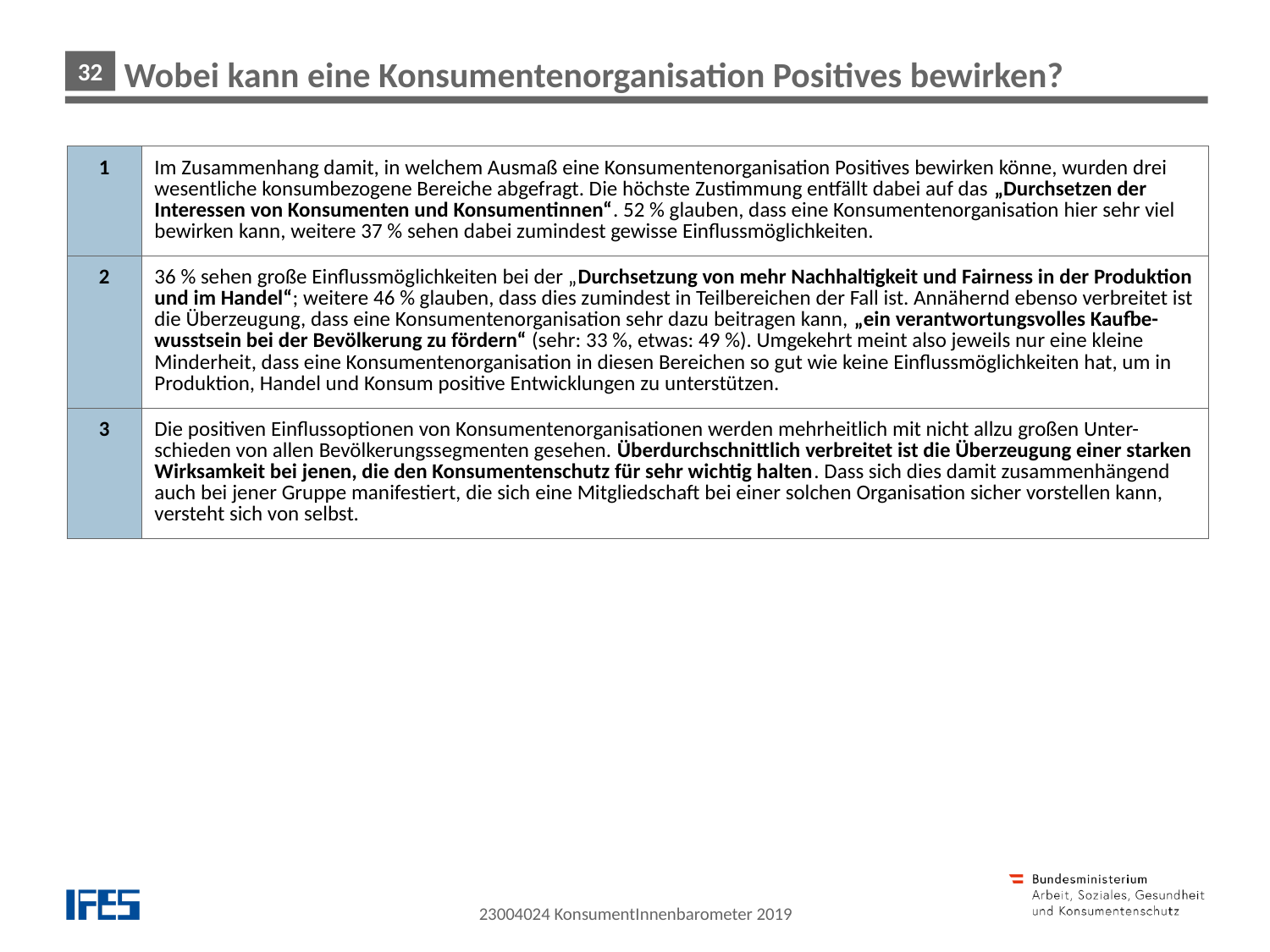

Wobei kann eine Konsumentenorganisation Positives bewirken?
| 1 | Im Zusammenhang damit, in welchem Ausmaß eine Konsumentenorganisation Positives bewirken könne, wurden drei wesentliche konsumbezogene Bereiche abgefragt. Die höchste Zustimmung entfällt dabei auf das „Durchsetzen der Interessen von Konsumenten und Konsumentinnen“. 52 % glauben, dass eine Konsumentenorganisation hier sehr viel bewirken kann, weitere 37 % sehen dabei zumindest gewisse Einflussmöglichkeiten. |
| --- | --- |
| 2 | 36 % sehen große Einflussmöglichkeiten bei der „Durchsetzung von mehr Nachhaltigkeit und Fairness in der Produktion und im Handel“; weitere 46 % glauben, dass dies zumindest in Teilbereichen der Fall ist. Annähernd ebenso verbreitet ist die Überzeugung, dass eine Konsumentenorganisation sehr dazu beitragen kann, „ein verantwortungsvolles Kaufbe-wusstsein bei der Bevölkerung zu fördern“ (sehr: 33 %, etwas: 49 %). Umgekehrt meint also jeweils nur eine kleine Minderheit, dass eine Konsumentenorganisation in diesen Bereichen so gut wie keine Einflussmöglichkeiten hat, um in Produktion, Handel und Konsum positive Entwicklungen zu unterstützen. |
| 3 | Die positiven Einflussoptionen von Konsumentenorganisationen werden mehrheitlich mit nicht allzu großen Unter-schieden von allen Bevölkerungssegmenten gesehen. Überdurchschnittlich verbreitet ist die Überzeugung einer starken Wirksamkeit bei jenen, die den Konsumentenschutz für sehr wichtig halten. Dass sich dies damit zusammenhängend auch bei jener Gruppe manifestiert, die sich eine Mitgliedschaft bei einer solchen Organisation sicher vorstellen kann, versteht sich von selbst. |